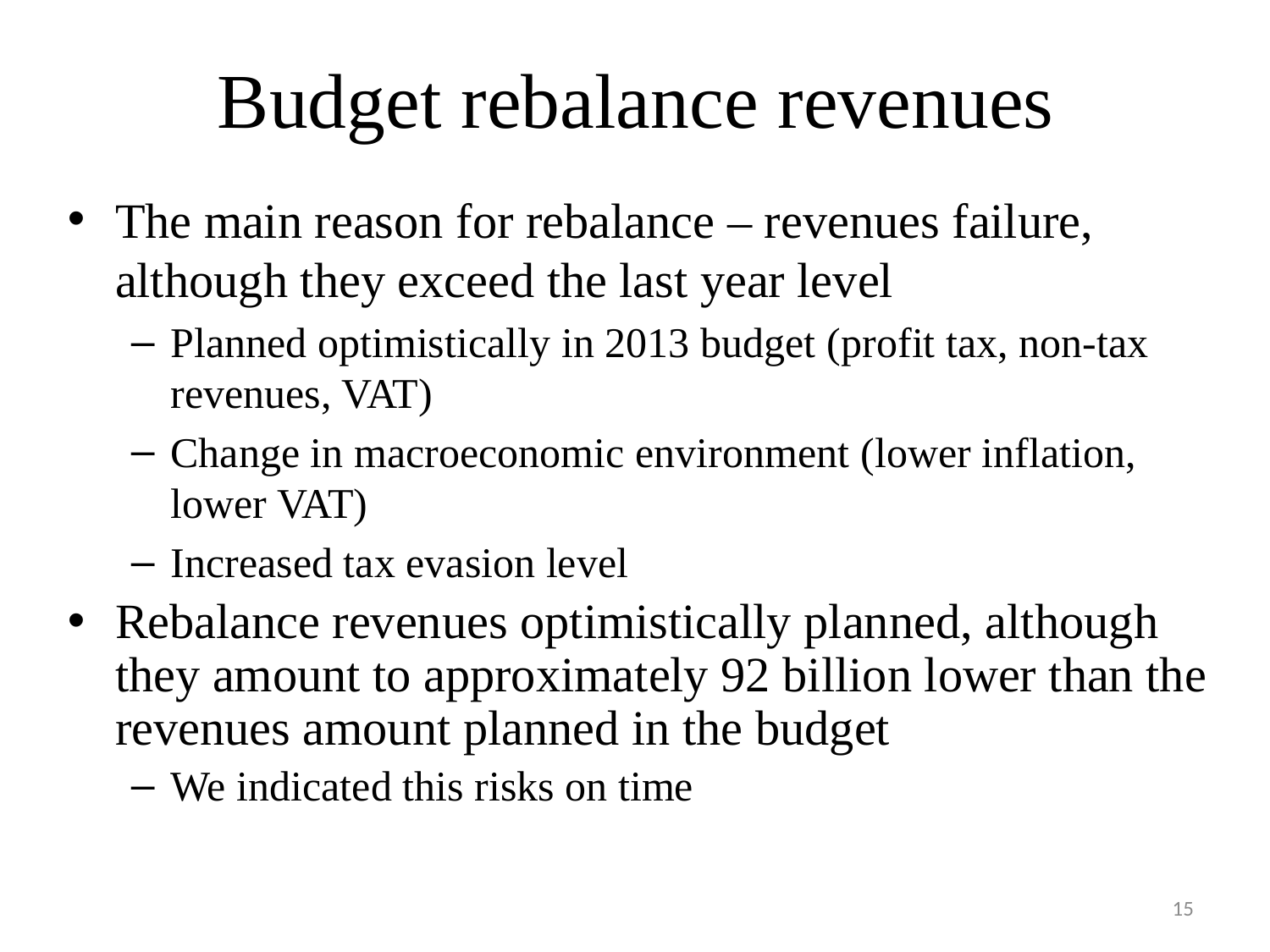

# Budget rebalance revenues
The main reason for rebalance – revenues failure, although they exceed the last year level
Planned optimistically in 2013 budget (profit tax, non-tax revenues, VAT)
Change in macroeconomic environment (lower inflation, lower VAT)
Increased tax evasion level
Rebalance revenues optimistically planned, although they amount to approximately 92 billion lower than the revenues amount planned in the budget
We indicated this risks on time
15